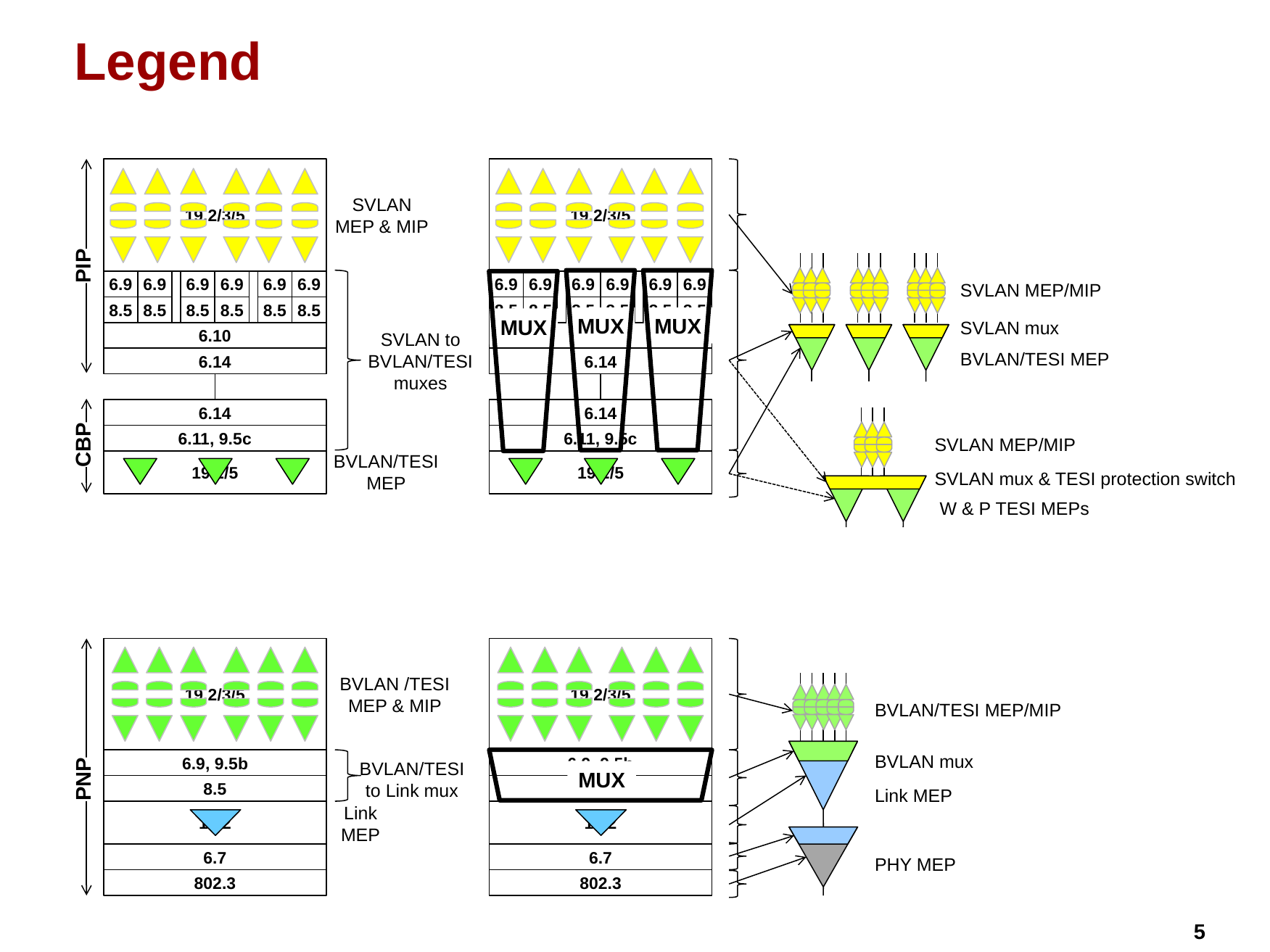

# Legend
19.2/3/5
19.2/3/5

SVLAN MEP & MIP

PIP

MUX

MUX

MUX

6.9
6.9
6.9
6.9
6.9
6.9
6.9
6.9
6.9
6.9
6.9
6.9
SVLAN MEP/MIP
8.5
8.5
8.5
8.5
8.5
8.5
8.5
8.5
8.5
8.5
8.5
8.5
SVLAN mux
6.10
6.10

SVLAN to BVLAN/TESI muxes
BVLAN/TESI MEP
6.14
6.14
6.14
6.14

6.11, 9.5c
6.11, 9.5c
CBP
SVLAN MEP/MIP
BVLAN/TESI MEP

19.2/5
19.2/5

SVLAN mux & TESI protection switch

 W & P TESI MEPs
19.2/3/5
19.2/3/5

BVLAN /TESI MEP & MIP

BVLAN/TESI MEP/MIP

6.9, 9.5b

6.9, 9.5b

MUX

BVLAN mux
BVLAN/TESI to Link mux
PNP
8.5
8.5
Link MEP
19.2
Link MEP
19.2

6.7
6.7
PHY MEP
802.3
802.3